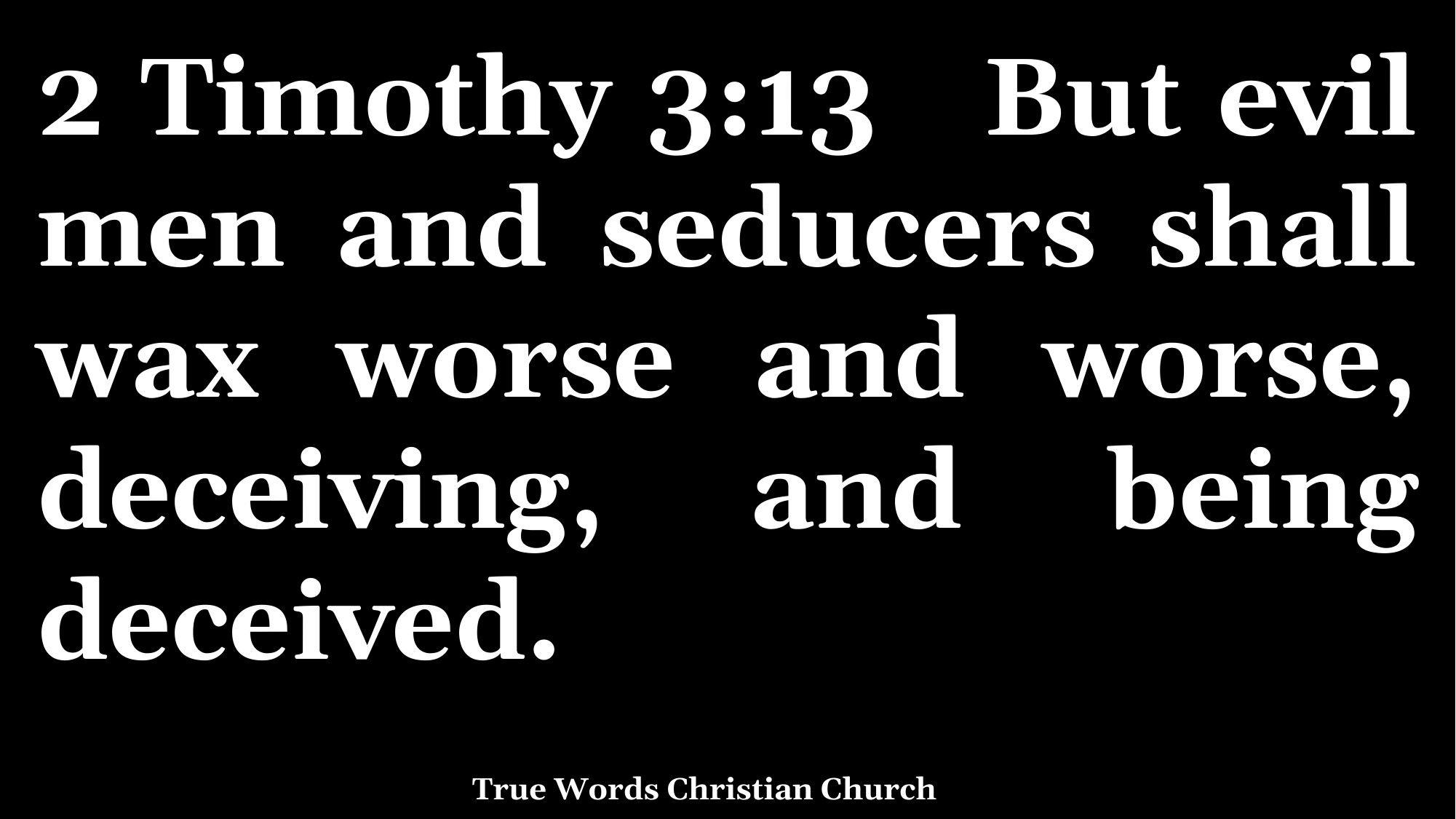

2 Timothy 3:13   But evil men and seducers shall wax worse and worse, deceiving, and being deceived.
True Words Christian Church